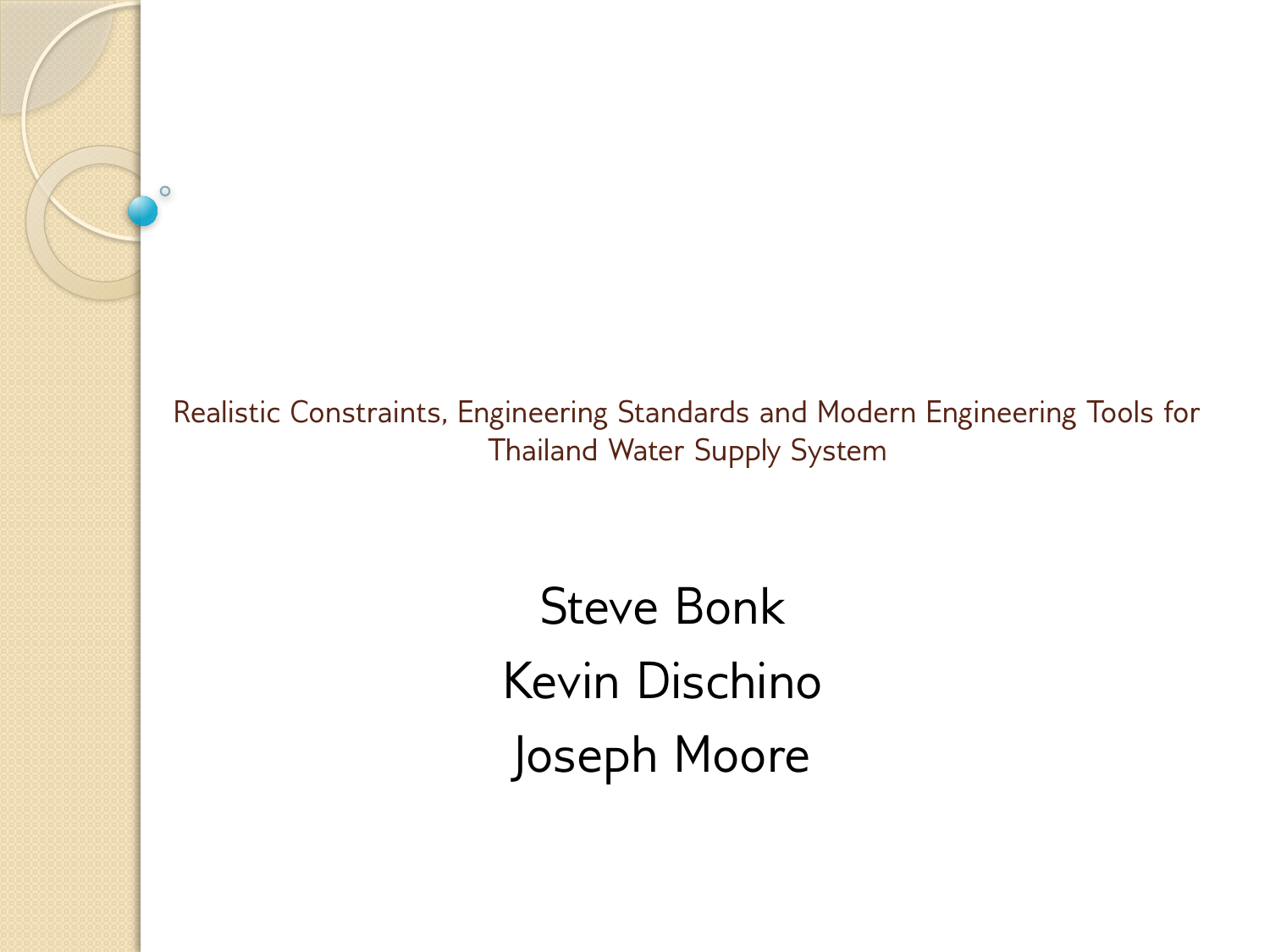

# Realistic Constraints, Engineering Standards and Modern Engineering Tools for Thailand Water Supply System
Steve Bonk
Kevin Dischino
Joseph Moore